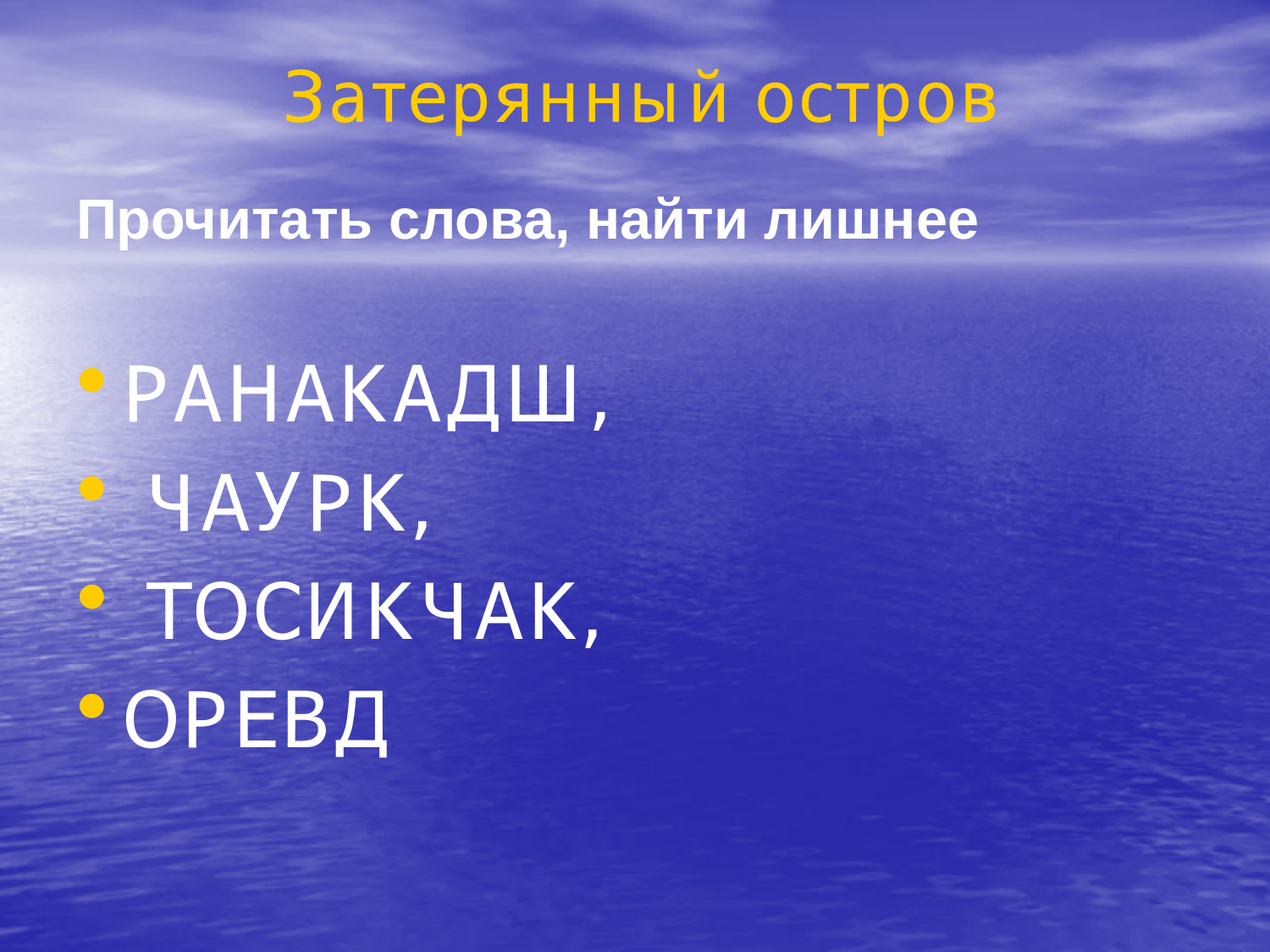

# Затерянный остров
Прочитать слова, найти лишнее

РАНАКАДШ,
 ЧАУРК,
 ТОСИКЧАК,
ОРЕВД